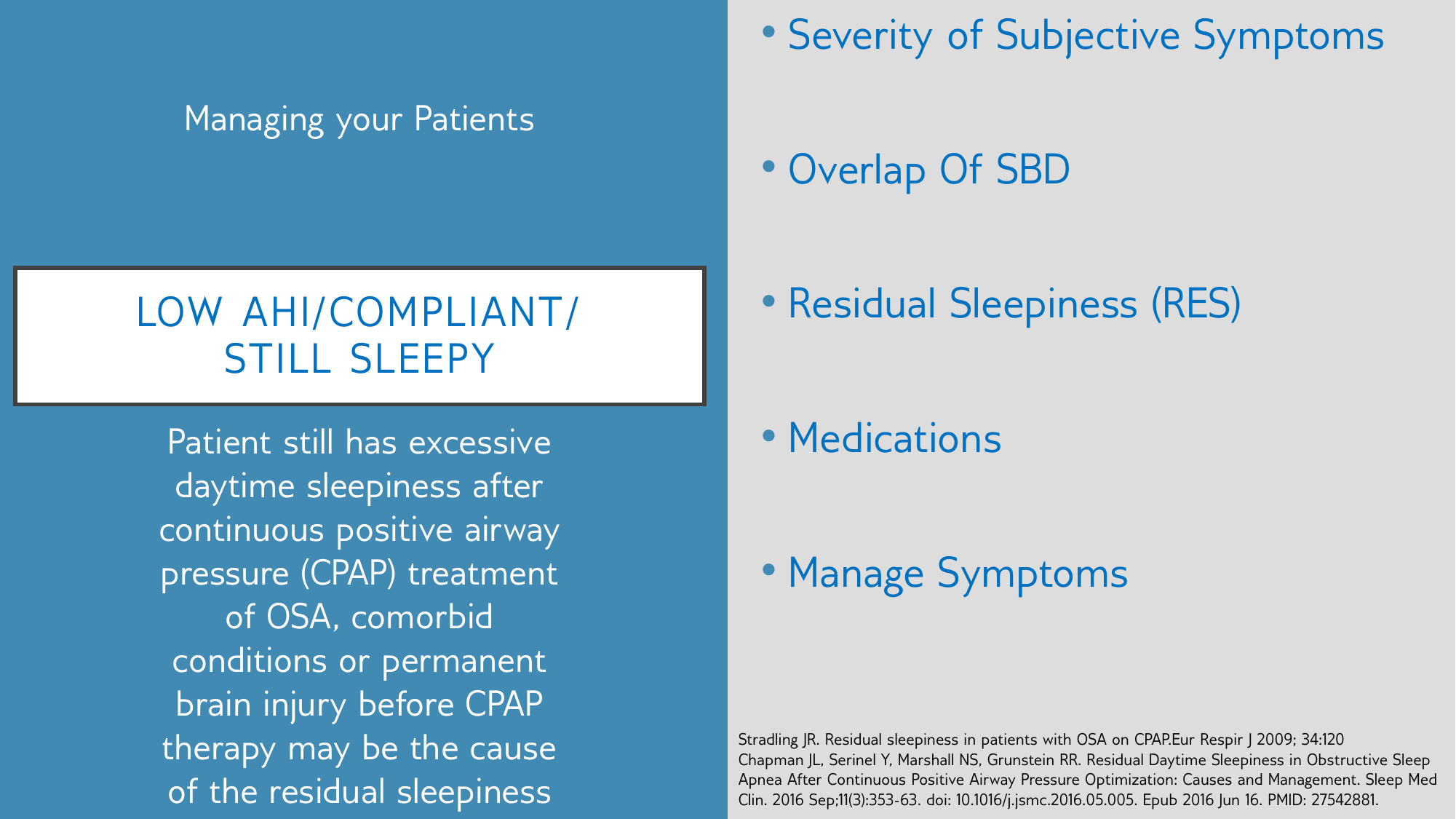

Severity of Subjective Symptoms

Overlap Of SBD

Residual Sleepiness (RES)

Medications

Manage Symptoms

Managing your Patients
# LOW AHI/COMPLIANT/ STILL SLEEPY

Patient still has excessive daytime sleepiness after continuous positive airway pressure (CPAP) treatment of OSA, comorbid conditions or permanent brain injury before CPAP therapy may be the cause of the residual sleepiness
Stradling JR. Residual sleepiness in patients with OSA on CPAP.Eur Respir J 2009; 34:120
Chapman JL, Serinel Y, Marshall NS, Grunstein RR. Residual Daytime Sleepiness in Obstructive Sleep Apnea After Continuous Positive Airway Pressure Optimization: Causes and Management. Sleep Med Clin. 2016 Sep;11(3):353-63. doi: 10.1016/j.jsmc.2016.05.005. Epub 2016 Jun 16. PMID: 27542881.